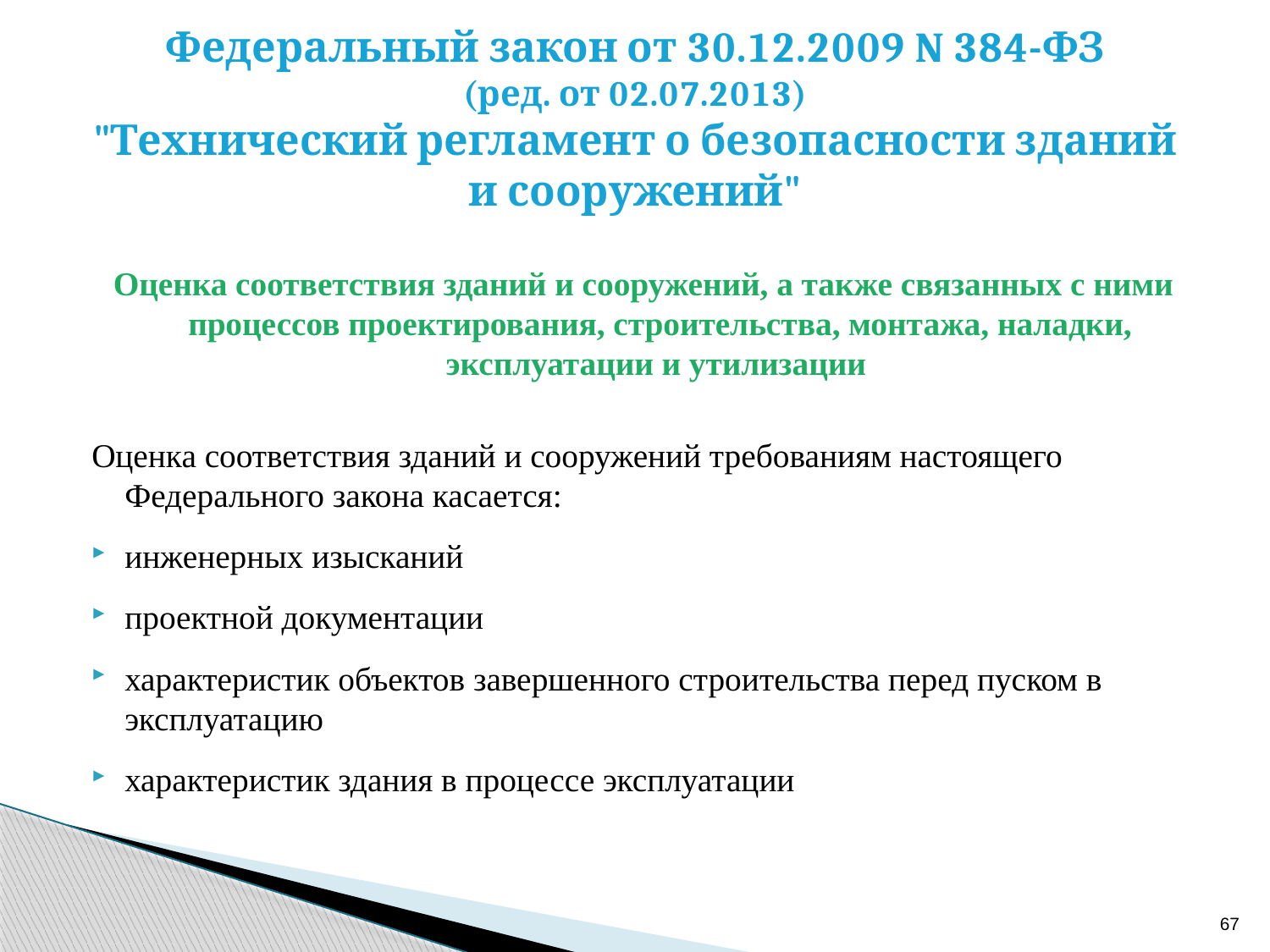

# Федеральный закон от 30.12.2009 N 384-ФЗ (ред. от 02.07.2013) "Технический регламент о безопасности зданий и сооружений"
Оценка соответствия зданий и сооружений, а также связанных с ними процессов проектирования, строительства, монтажа, наладки, эксплуатации и утилизации

Оценка соответствия зданий и сооружений требованиям настоящего Федерального закона касается:
инженерных изысканий
проектной документации
характеристик объектов завершенного строительства перед пуском в эксплуатацию
характеристик здания в процессе эксплуатации

67